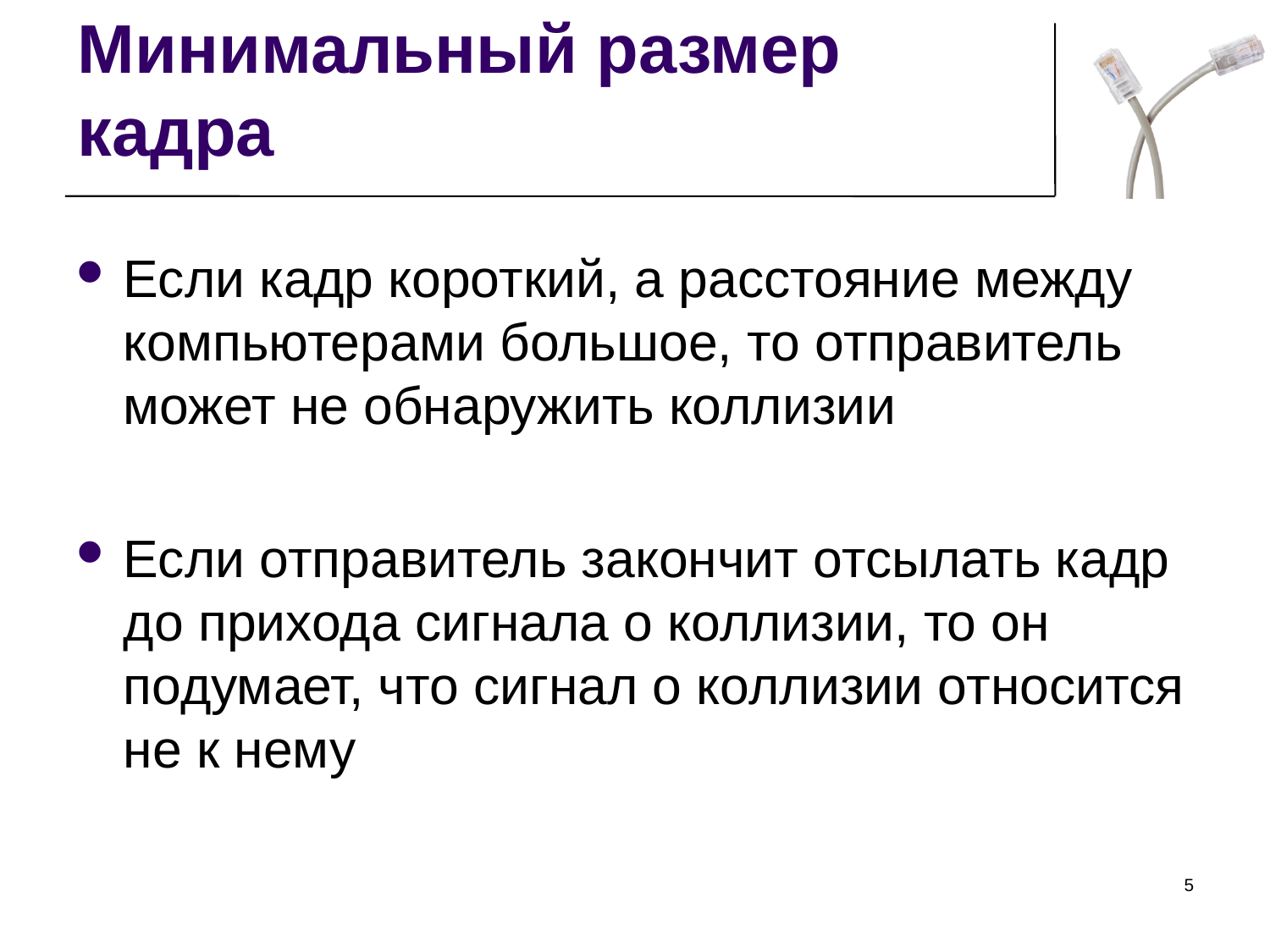

Минимальный размер кадра
Если кадр короткий, а расстояние между компьютерами большое, то отправитель может не обнаружить коллизии

Если отправитель закончит отсылать кадр до прихода сигнала о коллизии, то он подумает, что сигнал о коллизии относится не к нему

5